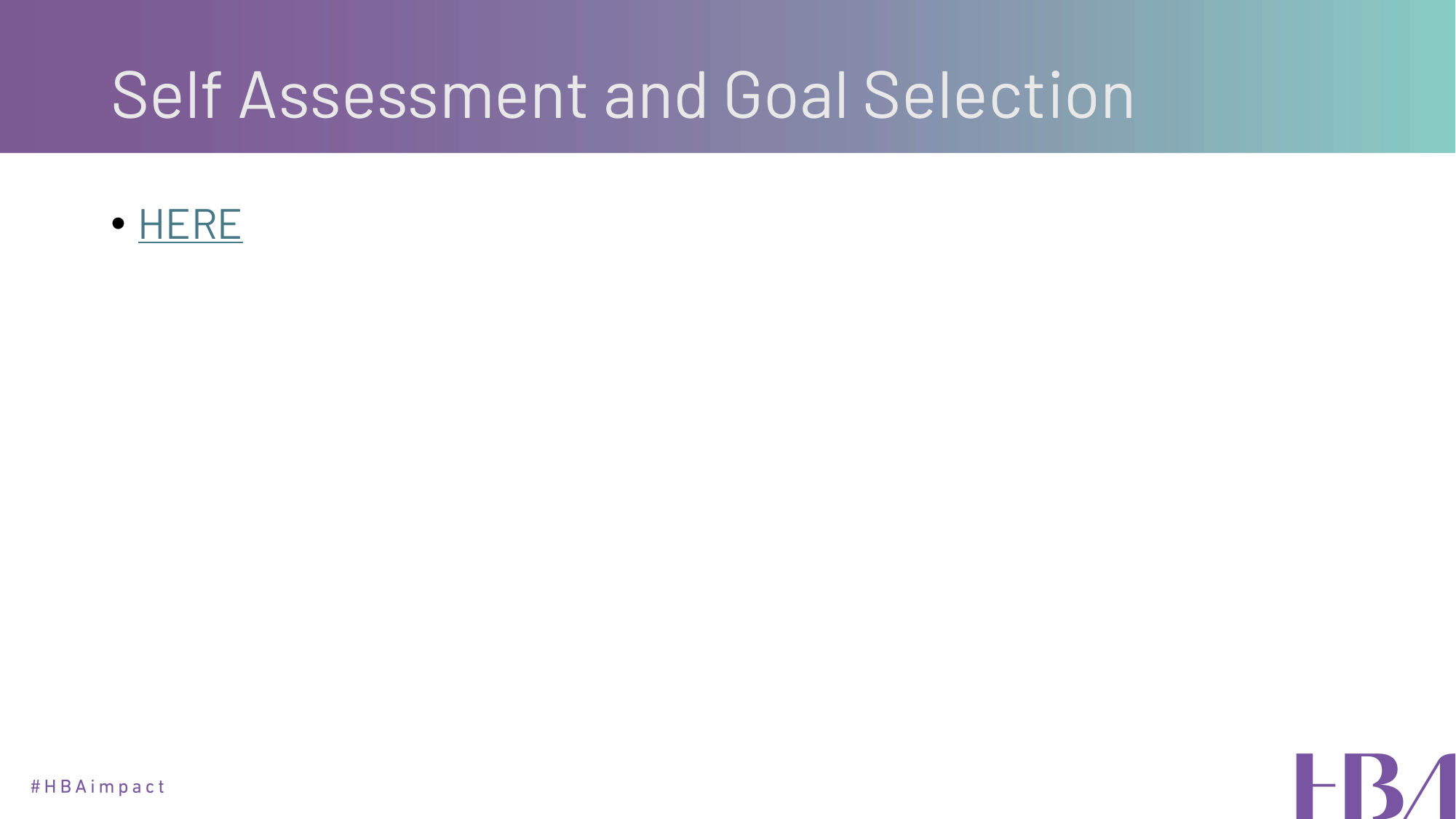

# Self Assessment and Goal Selection
HERE